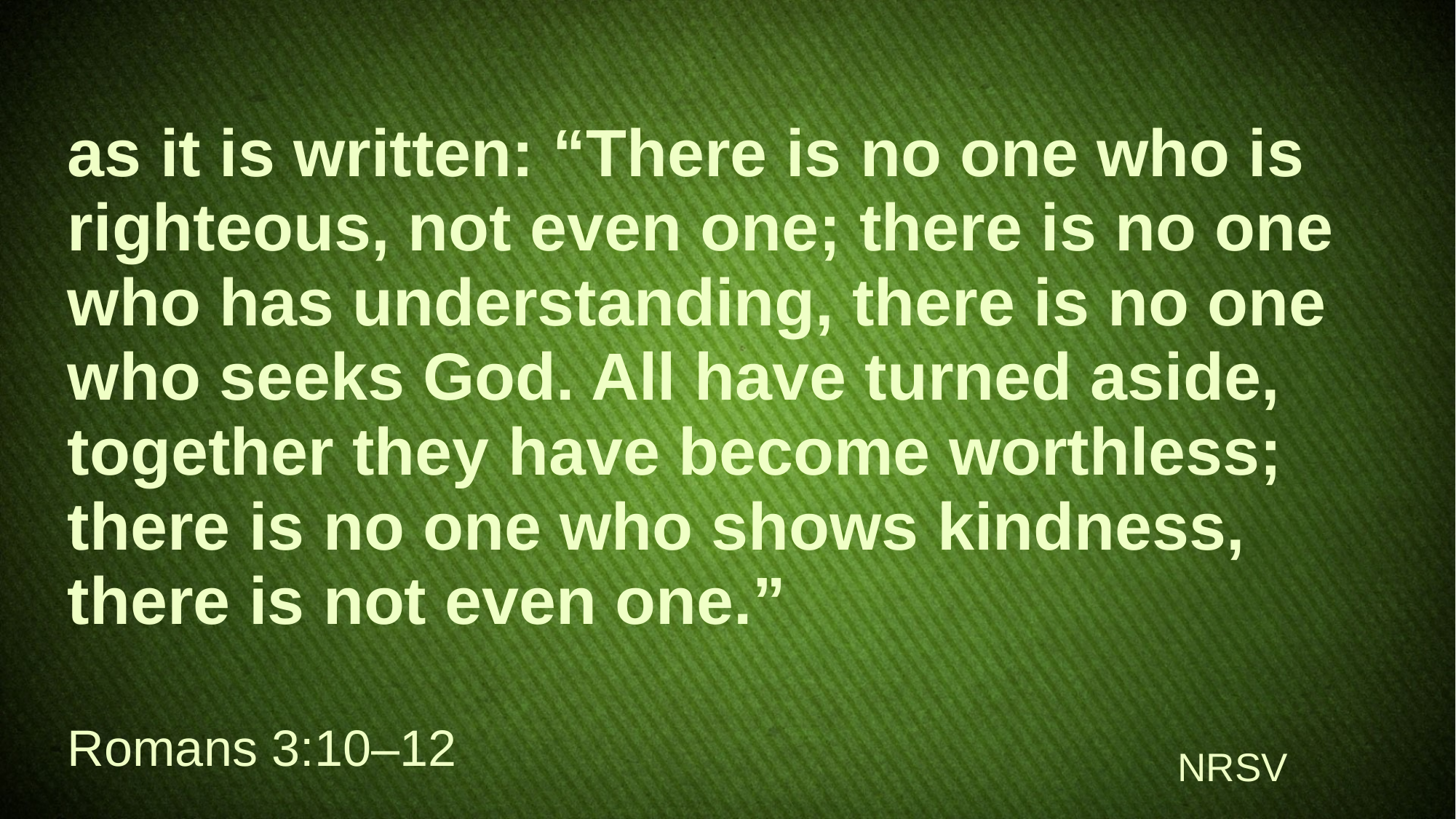

# as it is written: “There is no one who is righteous, not even one; there is no one who has understanding, there is no one who seeks God. All have turned aside, together they have become worthless; there is no one who shows kindness, there is not even one.”
Romans 3:10–12
NRSV